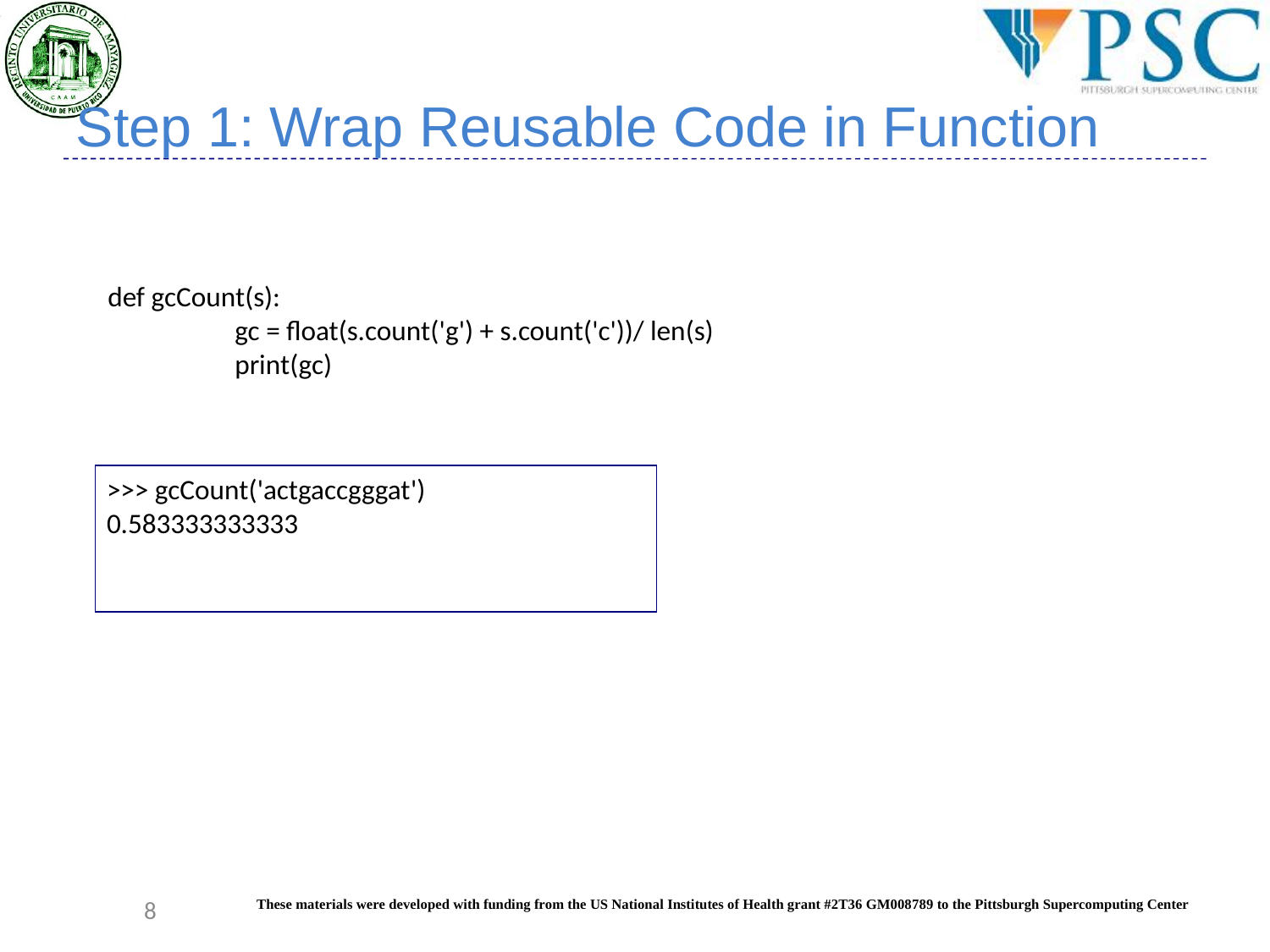

Step 1: Wrap Reusable Code in Function
def gcCount(s):
	gc = float(s.count('g') + s.count('c'))/ len(s)
	print(gc)
>>> gcCount('actgaccgggat')
0.583333333333

8
These materials were developed with funding from the US National Institutes of Health grant #2T36 GM008789 to the Pittsburgh Supercomputing Center